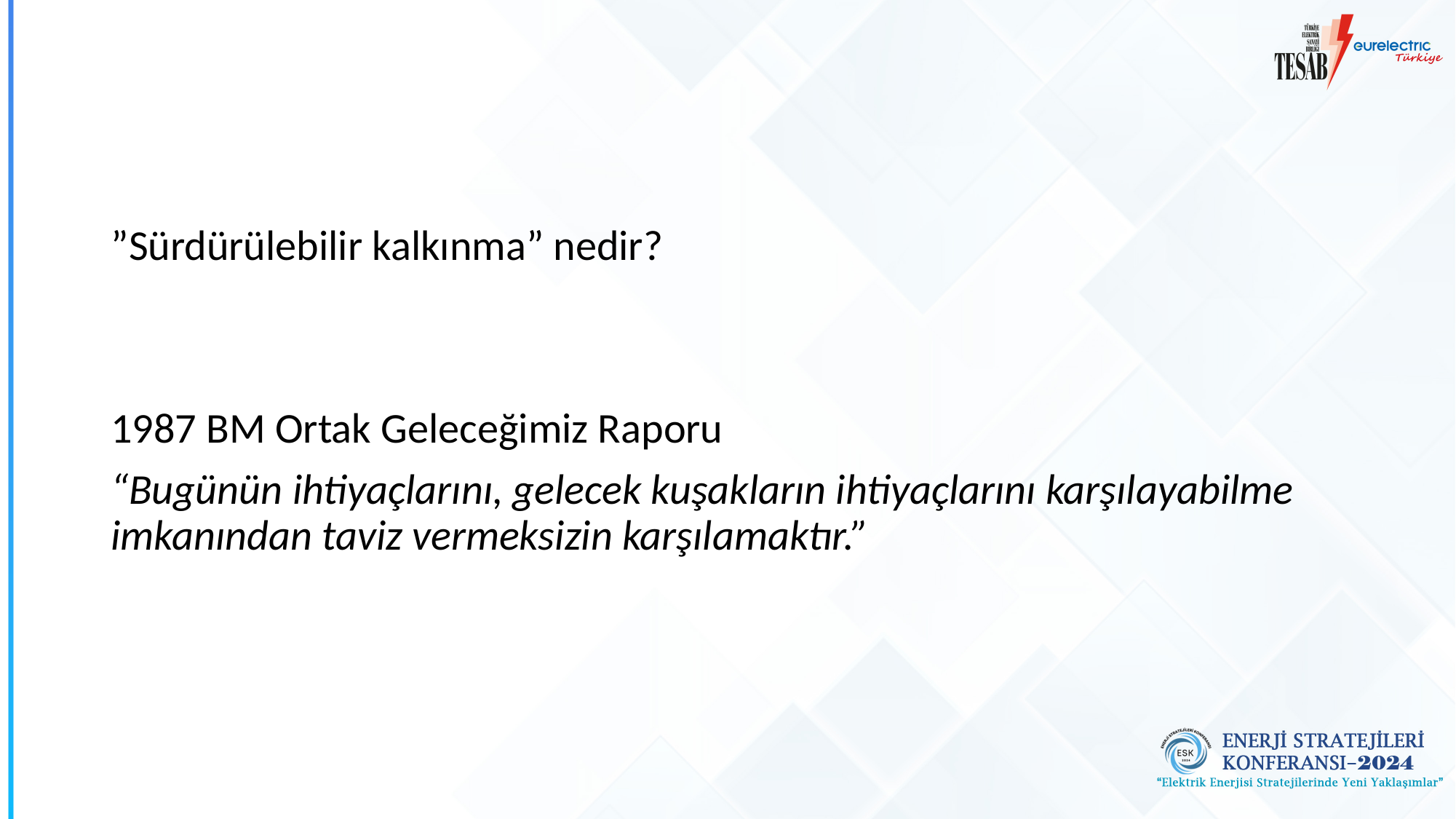

”Sürdürülebilir kalkınma” nedir?

1987 BM Ortak Geleceğimiz Raporu
“Bugünün ihtiyaçlarını, gelecek kuşakların ihtiyaçlarını karşılayabilme imkanından taviz vermeksizin karşılamaktır.”